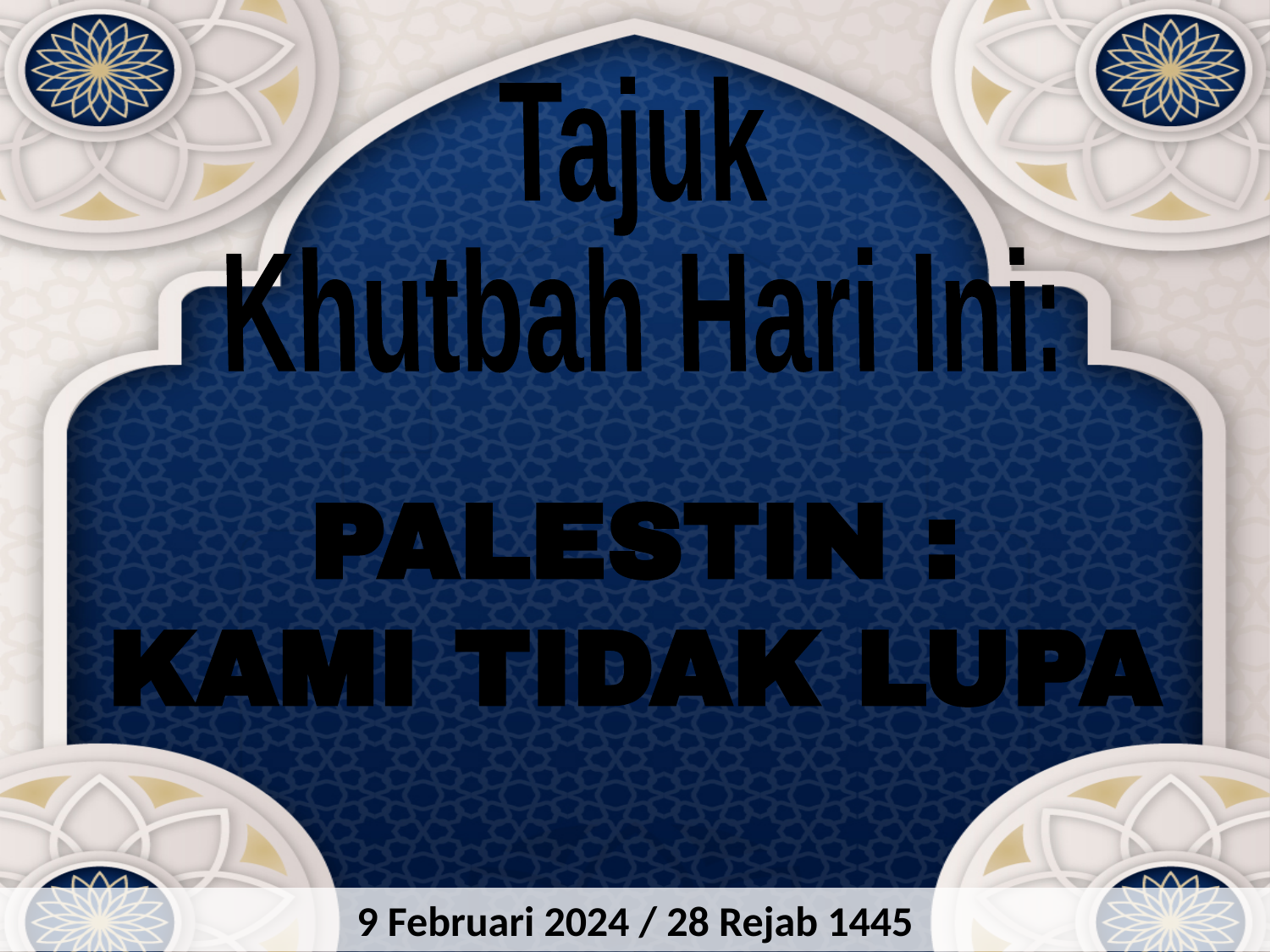

Tajuk
Khutbah Hari Ini:
 PALESTIN :
KAMI TIDAK LUPA
9 Februari 2024 / 28 Rejab 1445